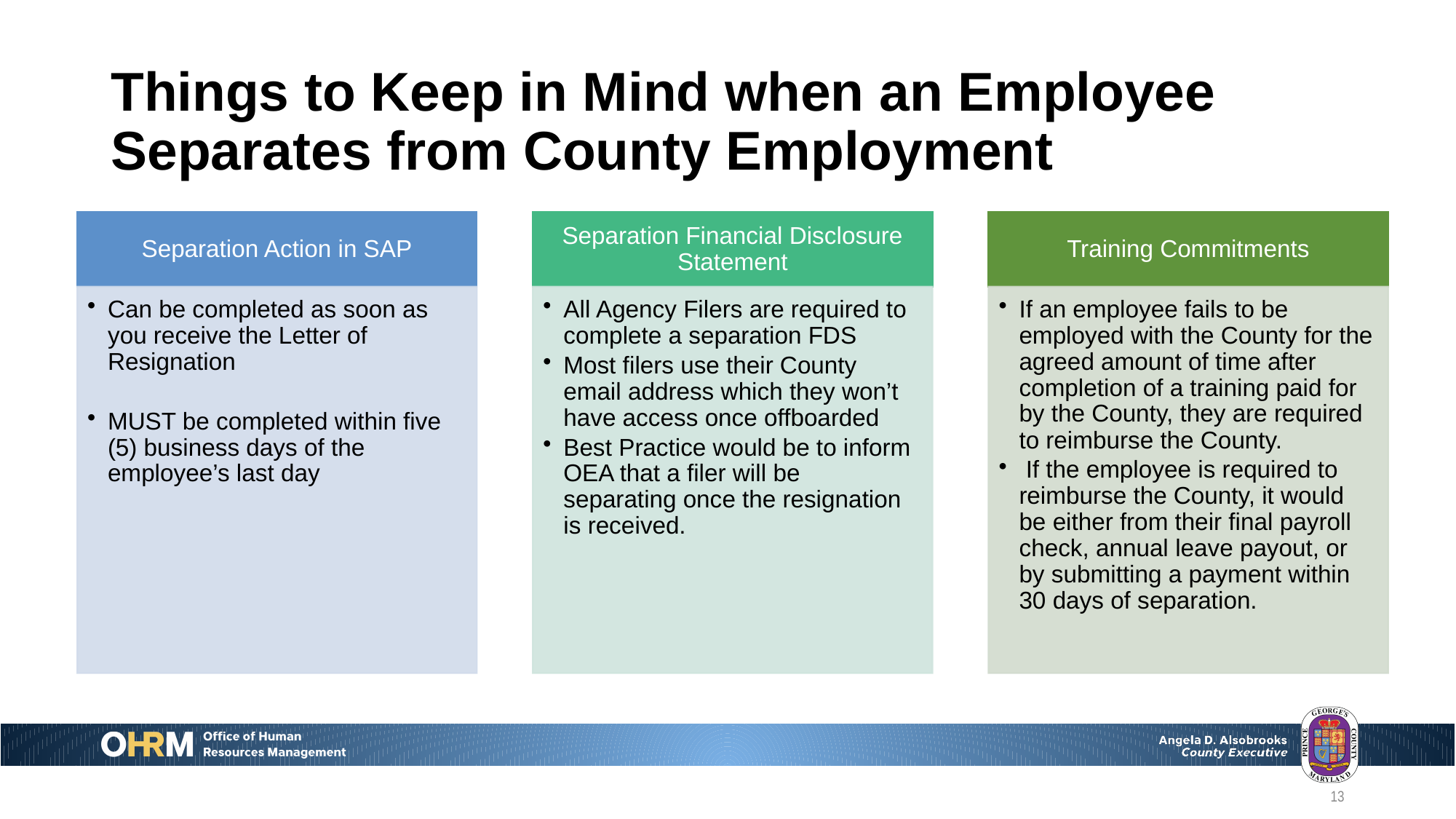

# Things to Keep in Mind when an Employee Separates from County Employment
Separation Action in SAP
Can be completed as soon as you receive the Letter of Resignation

MUST be completed within five (5) business days of the employee’s last day
Separation Financial Disclosure Statement
All Agency Filers are required to complete a separation FDS
Most filers use their County email address which they won’t have access once offboarded
Best Practice would be to inform OEA that a filer will be separating once the resignation is received.
Training Commitments
If an employee fails to be employed with the County for the agreed amount of time after completion of a training paid for by the County, they are required to reimburse the County.
 If the employee is required to reimburse the County, it would be either from their final payroll check, annual leave payout, or by submitting a payment within 30 days of separation.
13